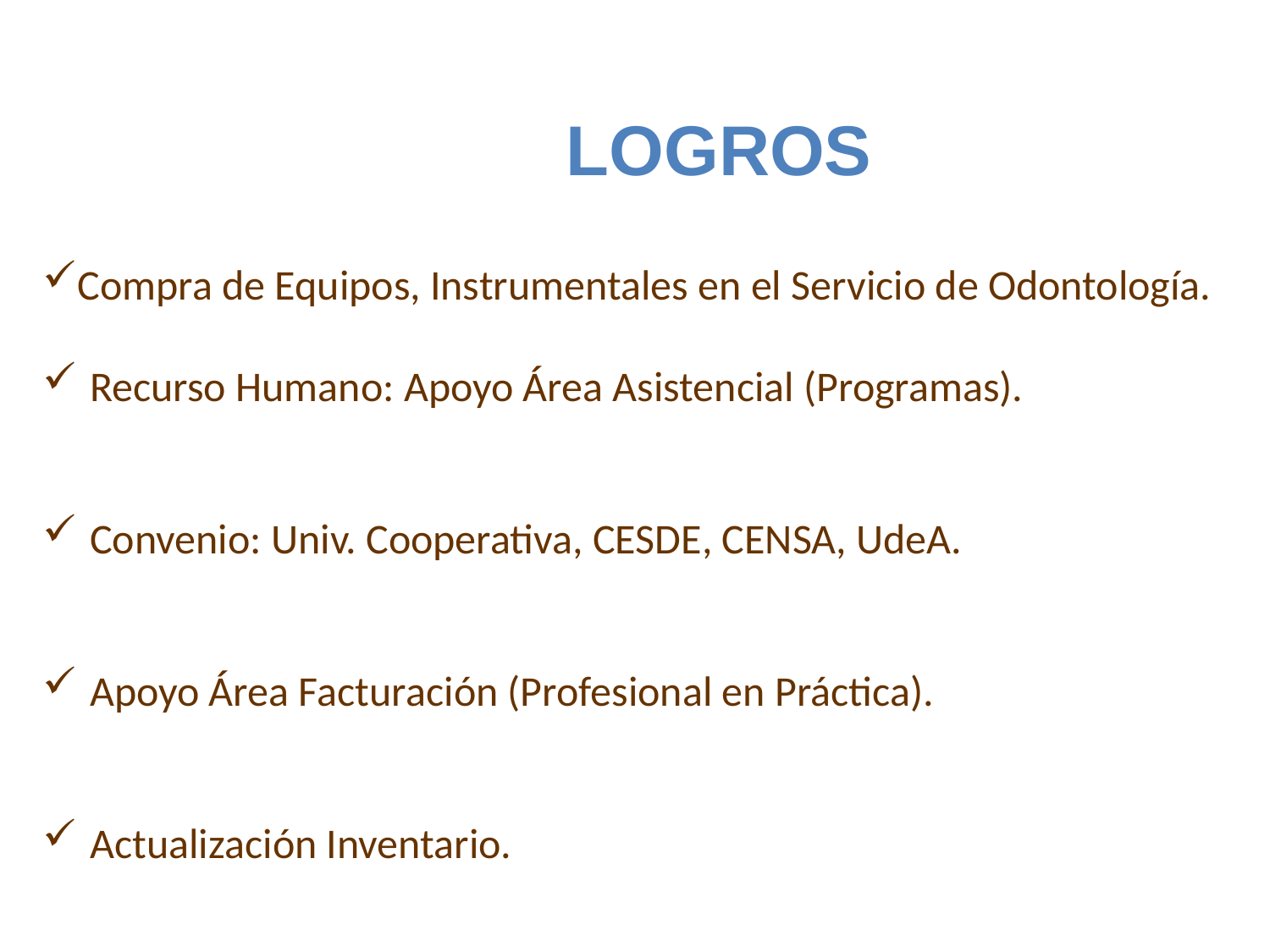

LOGROS

Compra de Equipos, Instrumentales en el Servicio de Odontología.

Recurso Humano: Apoyo Área Asistencial (Programas).

Convenio: Univ. Cooperativa, CESDE, CENSA, UdeA.

Apoyo Área Facturación (Profesional en Práctica).

Actualización Inventario.